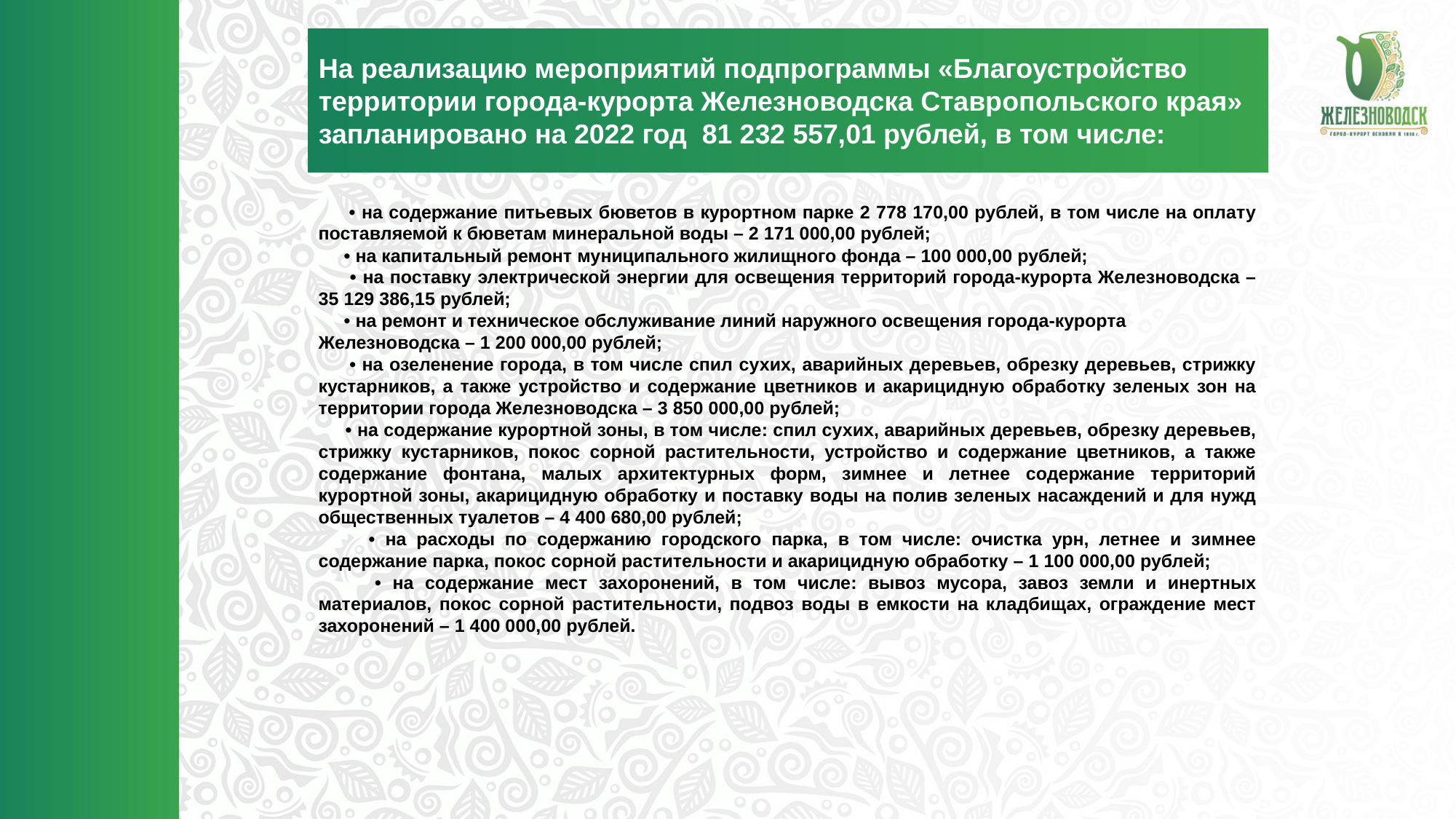

На реализацию мероприятий подпрограммы «Благоустройство территории города-курорта Железноводска Ставропольского края» запланировано на 2022 год  81 232 557,01 рублей, в том числе:
     • на содержание питьевых бюветов в курортном парке 2 778 170,00 рублей, в том числе на оплату поставляемой к бюветам минеральной воды – 2 171 000,00 рублей;
     • на капитальный ремонт муниципального жилищного фонда – 100 000,00 рублей;
     • на поставку электрической энергии для освещения территорий города-курорта Железноводска – 35 129 386,15 рублей;
     • на ремонт и техническое обслуживание линий наружного освещения города-курорта Железноводска – 1 200 000,00 рублей;
     • на озеленение города, в том числе спил сухих, аварийных деревьев, обрезку деревьев, стрижку кустарников, а также устройство и содержание цветников и акарицидную обработку зеленых зон на территории города Железноводска – 3 850 000,00 рублей;
     • на содержание курортной зоны, в том числе: спил сухих, аварийных деревьев, обрезку деревьев, стрижку кустарников, покос сорной растительности, устройство и содержание цветников, а также содержание фонтана, малых архитектурных форм, зимнее и летнее содержание территорий курортной зоны, акарицидную обработку и поставку воды на полив зеленых насаждений и для нужд общественных туалетов – 4 400 680,00 рублей;
     • на расходы по содержанию городского парка, в том числе: очистка урн, летнее и зимнее содержание парка, покос сорной растительности и акарицидную обработку – 1 100 000,00 рублей;
     • на содержание мест захоронений, в том числе: вывоз мусора, завоз земли и инертных материалов, покос сорной растительности, подвоз воды в емкости на кладбищах, ограждение мест захоронений – 1 400 000,00 рублей.